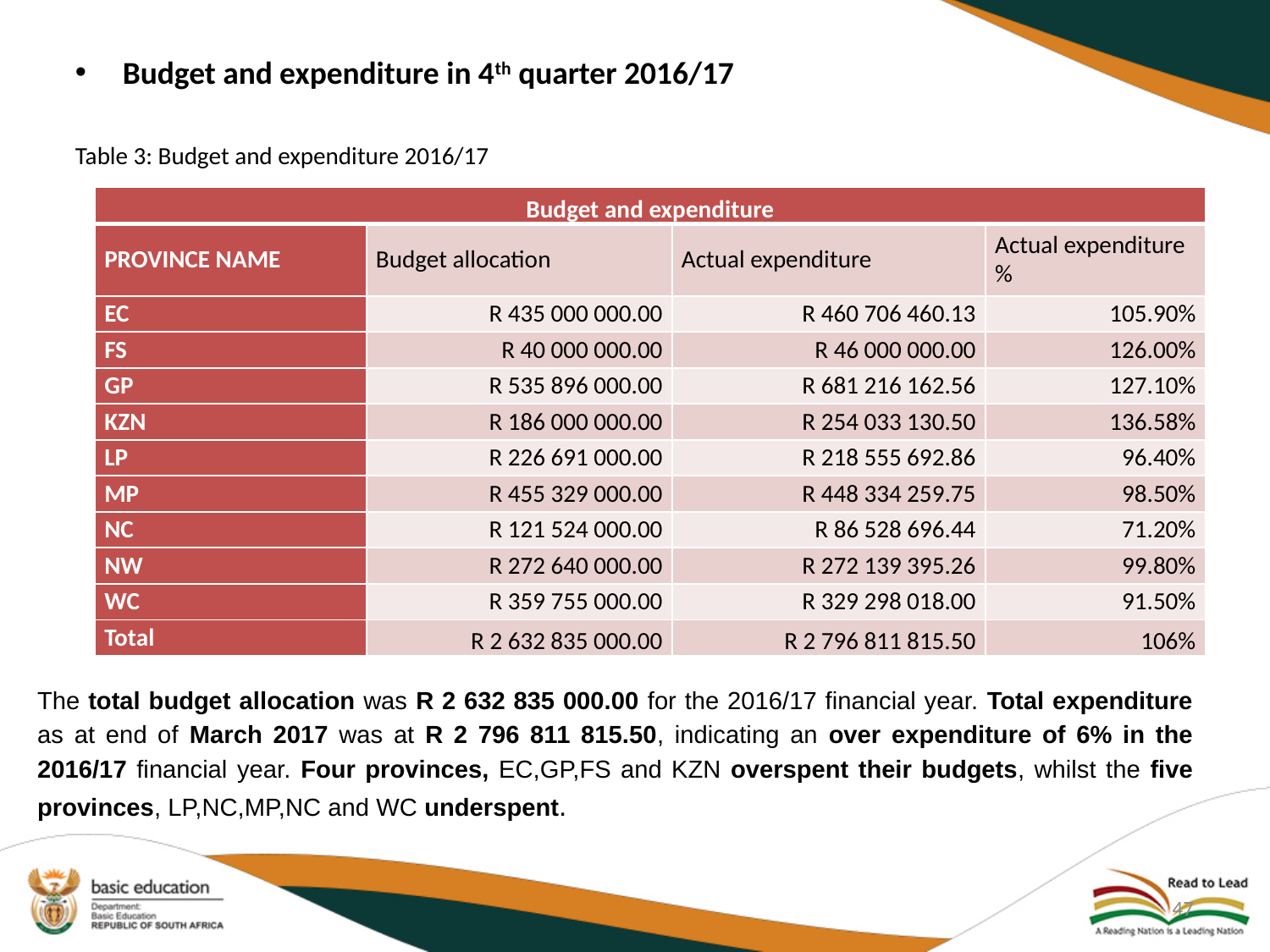

Budget and expenditure in 4th quarter 2016/17

Table 3: Budget and expenditure 2016/17

| Budget and expenditure |  |  |  |
| --- | --- | --- | --- |
| PROVINCE NAME | Budget allocation | Actual expenditure | Actual expenditure% |
| EC | R 435 000 000.00 | R 460 706 460.13 | 105.90% |
| FS | R 40 000 000.00 | R 46 000 000.00 | 126.00% |
| GP | R 535 896 000.00 | R 681 216 162.56 | 127.10% |
| KZN | R 186 000 000.00 | R 254 033 130.50 | 136.58% |
| LP | R 226 691 000.00 | R 218 555 692.86 | 96.40% |
| MP | R 455 329 000.00 | R 448 334 259.75 | 98.50% |
| NC | R 121 524 000.00 | R 86 528 696.44 | 71.20% |
| NW | R 272 640 000.00 | R 272 139 395.26 | 99.80% |
| WC | R 359 755 000.00 | R 329 298 018.00 | 91.50% |
| Total | R 2 632 835 000.00 | R 2 796 811 815.50 | 106% |
The total budget allocation was R 2 632 835 000.00 for the 2016/17 financial year. Total expenditure as at end of March 2017 was at R 2 796 811 815.50, indicating an over expenditure of 6% in the 2016/17 financial year. Four provinces, EC,GP,FS and KZN overspent their budgets, whilst the five provinces, LP,NC,MP,NC and WC underspent.
47